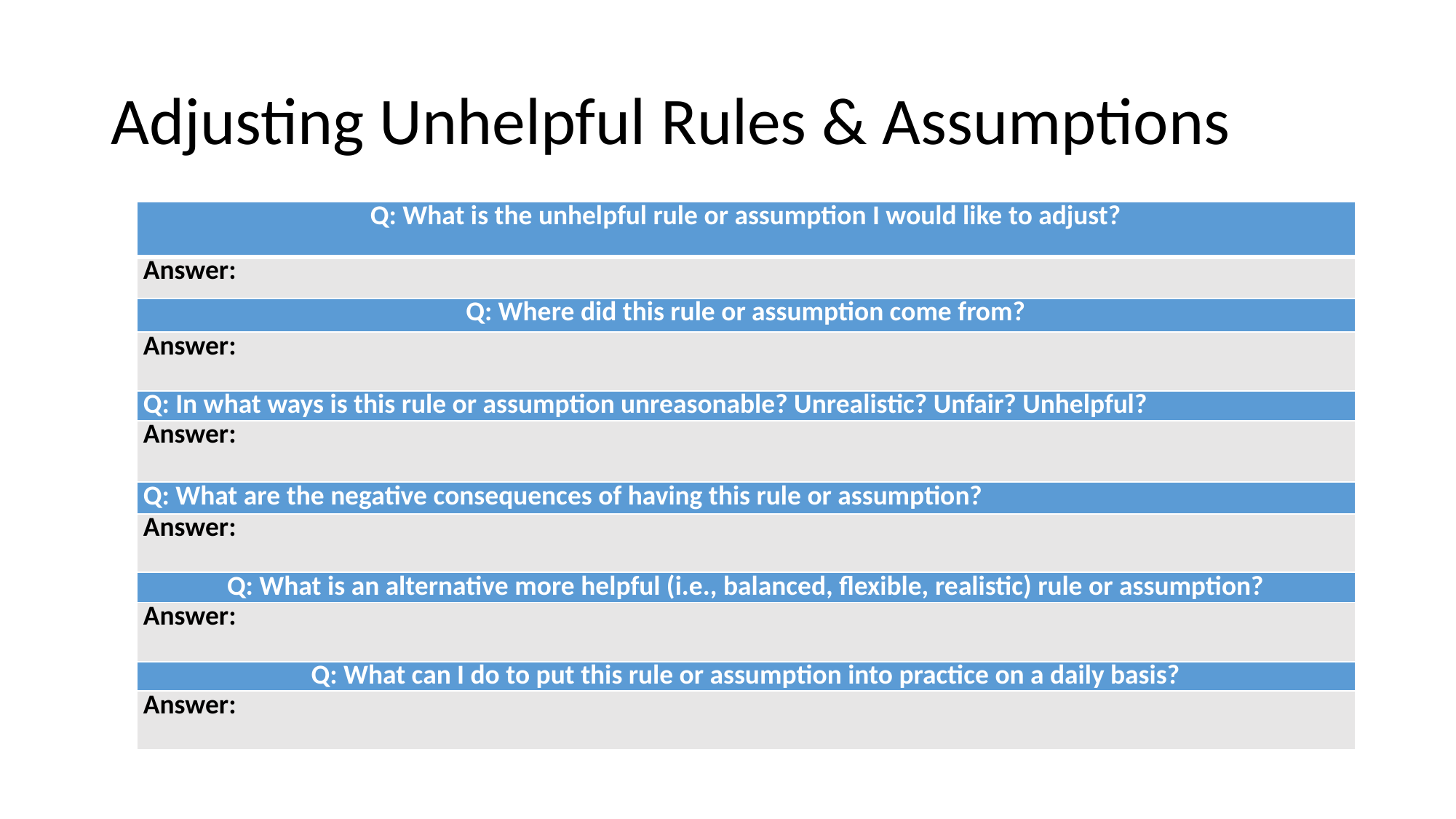

# Adjusting Unhelpful Rules & Assumptions
| Q: What is the unhelpful rule or assumption I would like to adjust? |
| --- |
| Answer: |
| Q: Where did this rule or assumption come from? |
| Answer: |
| Q: In what ways is this rule or assumption unreasonable? Unrealistic? Unfair? Unhelpful? |
| Answer: |
| Q: What are the negative consequences of having this rule or assumption? |
| Answer: |
| Q: What is an alternative more helpful (i.e., balanced, flexible, realistic) rule or assumption? |
| Answer: |
| Q: What can I do to put this rule or assumption into practice on a daily basis? |
| Answer: |